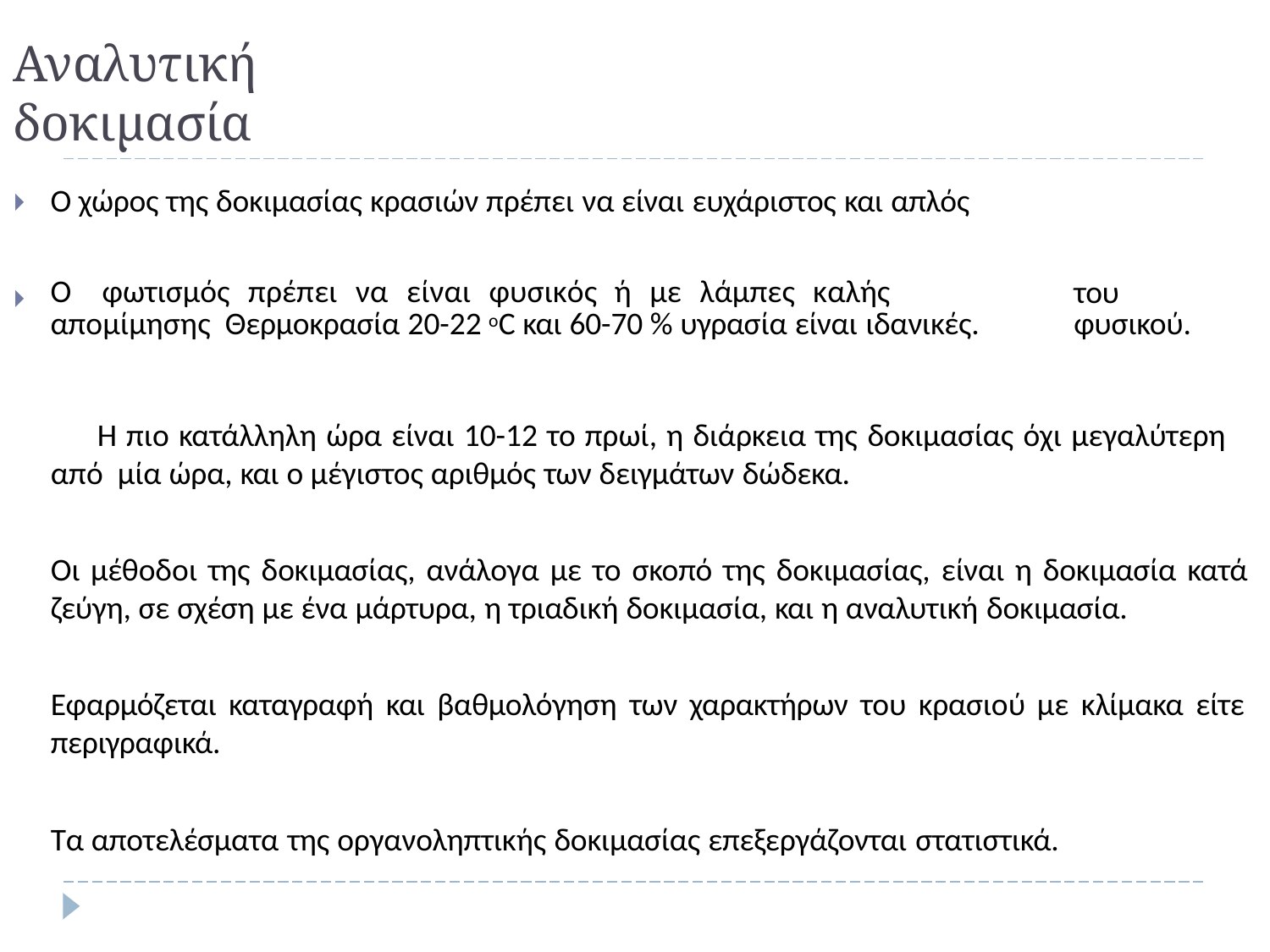

# Αναλυτική δοκιμασία

| 🞂 | Ο χώρος της δοκιμασίας κρασιών πρέπει να είναι ευχάριστος και απλός |  |
| --- | --- | --- |
| 🞂 | Ο φωτισμός πρέπει να είναι φυσικός ή με λάμπες καλής απομίμησης Θερμοκρασία 20-22 οC και 60-70 % υγρασία είναι ιδανικές. | του φυσικού. |
	Η πιο κατάλληλη ώρα είναι 10-12 το πρωί, η διάρκεια της δοκιμασίας όχι μεγαλύτερη από  μία ώρα, και ο μέγιστος αριθμός των δειγμάτων δώδεκα.

Οι μέθοδοι της δοκιμασίας, ανάλογα με το σκοπό της δοκιμασίας, είναι η δοκιμασία κατά  ζεύγη, σε σχέση με ένα μάρτυρα, η τριαδική δοκιμασία, και η αναλυτική δοκιμασία.

Εφαρμόζεται καταγραφή και βαθμολόγηση των χαρακτήρων του κρασιού με κλίμακα είτε
περιγραφικά.

Τα αποτελέσματα της οργανοληπτικής δοκιμασίας επεξεργάζονται στατιστικά.